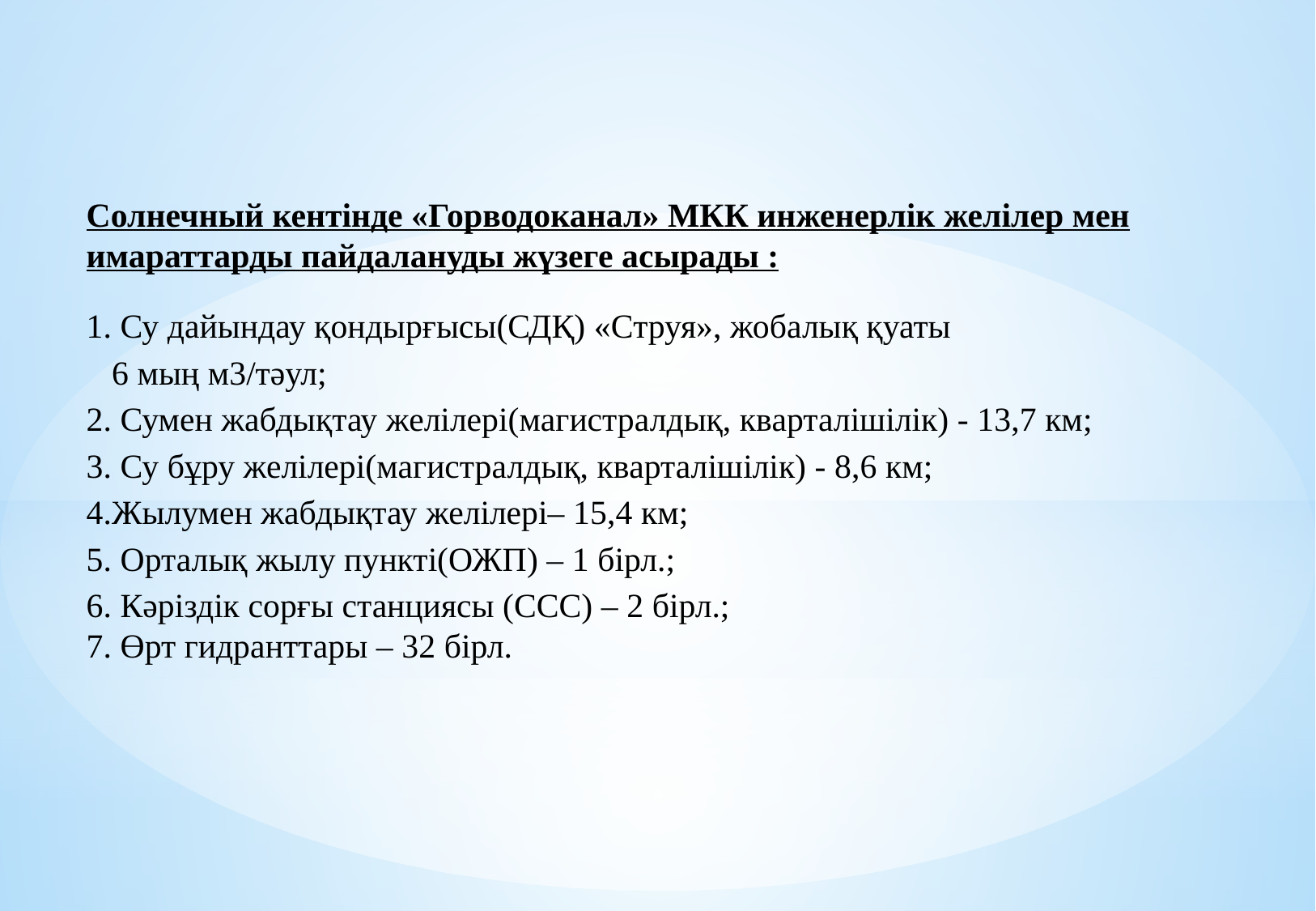

Солнечный кентінде «Горводоканал» МКК инженерлік желілер мен имараттарды пайдалануды жүзеге асырады :

1. Су дайындау қондырғысы(СДҚ) «Струя», жобалық қуаты
   6 мың м3/тәул;
2. Сумен жабдықтау желілері(магистралдық, кварталішілік) - 13,7 км;
3. Су бұру желілері(магистралдық, кварталішілік) - 8,6 км;
4.Жылумен жабдықтау желілері– 15,4 км;
5. Орталық жылу пункті(ОЖП) – 1 бірл.;
6. Кәріздік сорғы станциясы (ССС) – 2 бірл.;
7. Өрт гидранттары – 32 бірл.